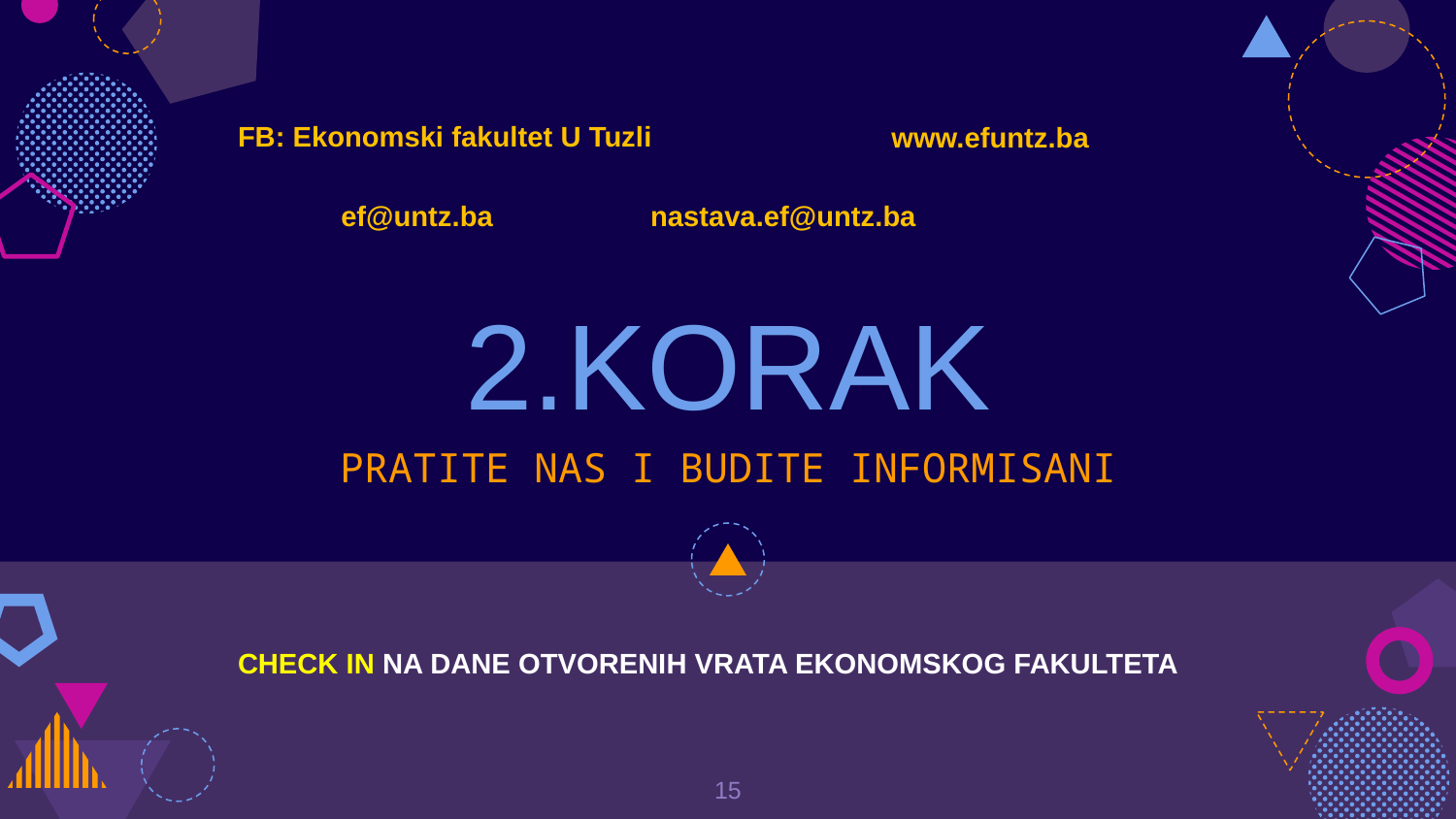

FB: Ekonomski fakultet U Tuzli
www.efuntz.ba
ef@untz.ba
nastava.ef@untz.ba
# 2.KORAK
PRATITE NAS I BUDITE INFORMISANI
CHECK IN NA DANE OTVORENIH VRATA EKONOMSKOG FAKULTETA
15